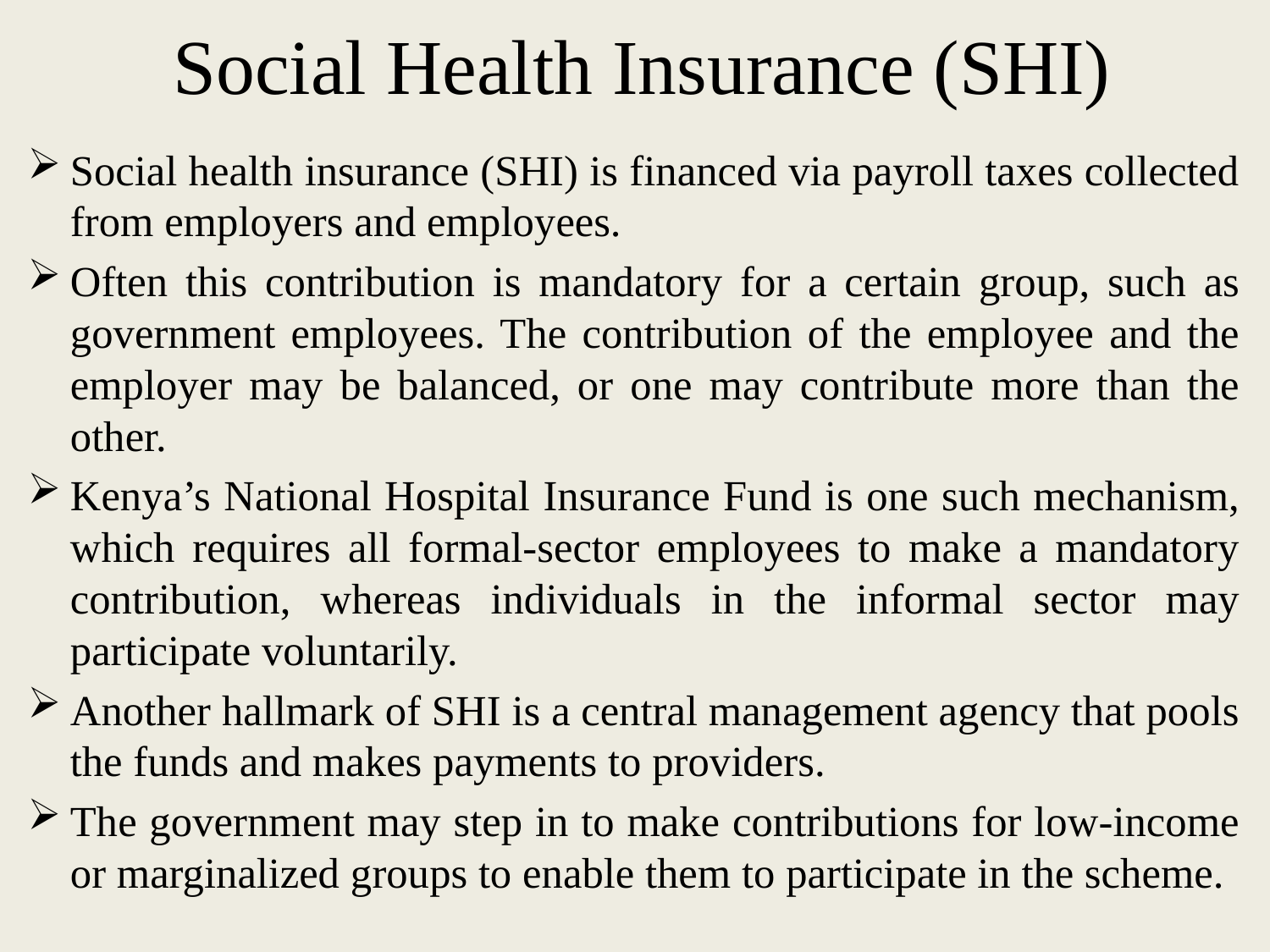

# Social Health Insurance (SHI)
Social health insurance (SHI) is financed via payroll taxes collected from employers and employees.
Often this contribution is mandatory for a certain group, such as government employees. The contribution of the employee and the employer may be balanced, or one may contribute more than the other.
Kenya’s National Hospital Insurance Fund is one such mechanism, which requires all formal-sector employees to make a mandatory contribution, whereas individuals in the informal sector may participate voluntarily.
Another hallmark of SHI is a central management agency that pools the funds and makes payments to providers.
The government may step in to make contributions for low-income or marginalized groups to enable them to participate in the scheme.